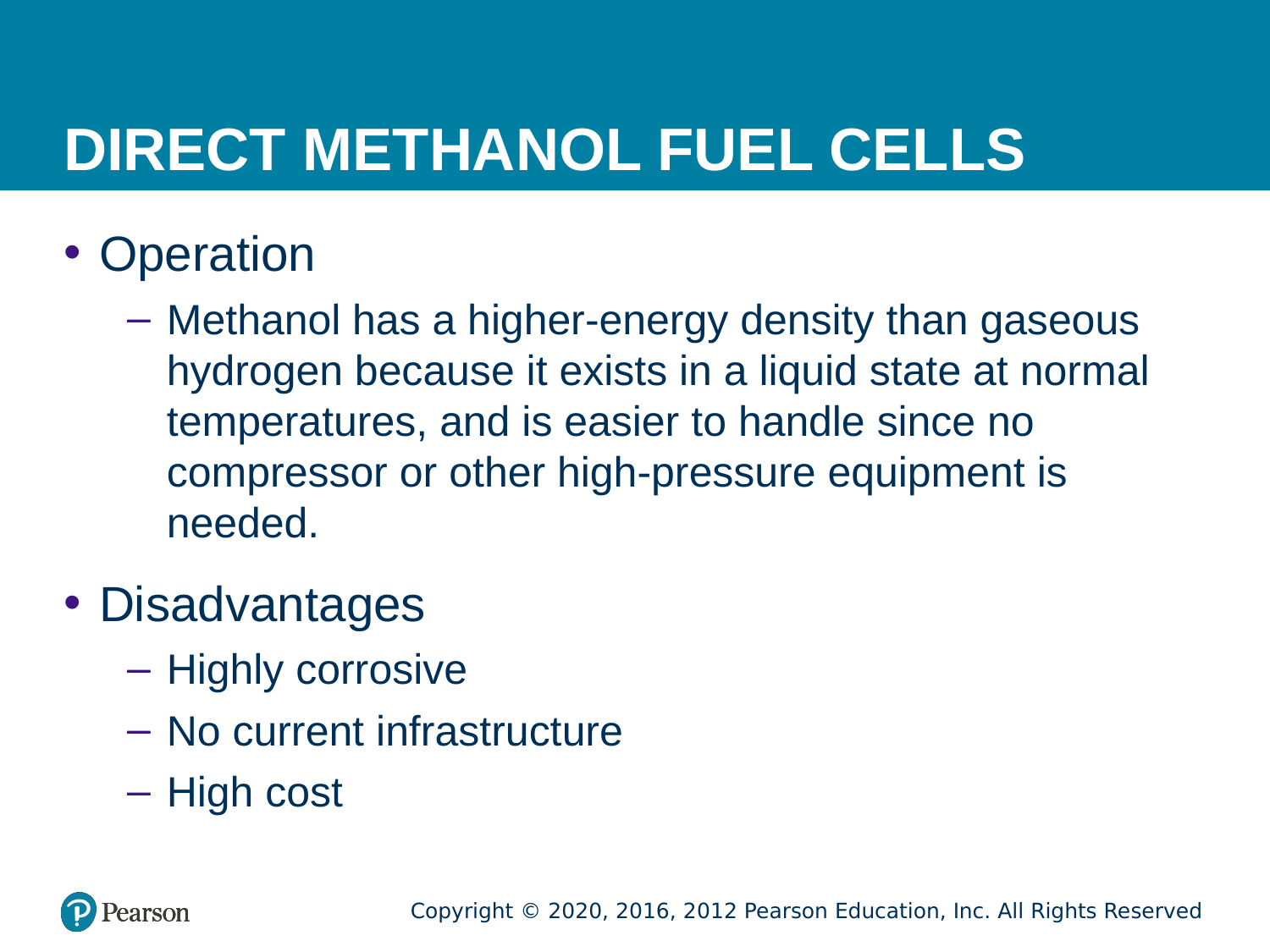

# DIRECT METHANOL FUEL CELLS
Operation
Methanol has a higher-energy density than gaseous hydrogen because it exists in a liquid state at normal temperatures, and is easier to handle since no compressor or other high-pressure equipment is needed.
Disadvantages
Highly corrosive
No current infrastructure
High cost